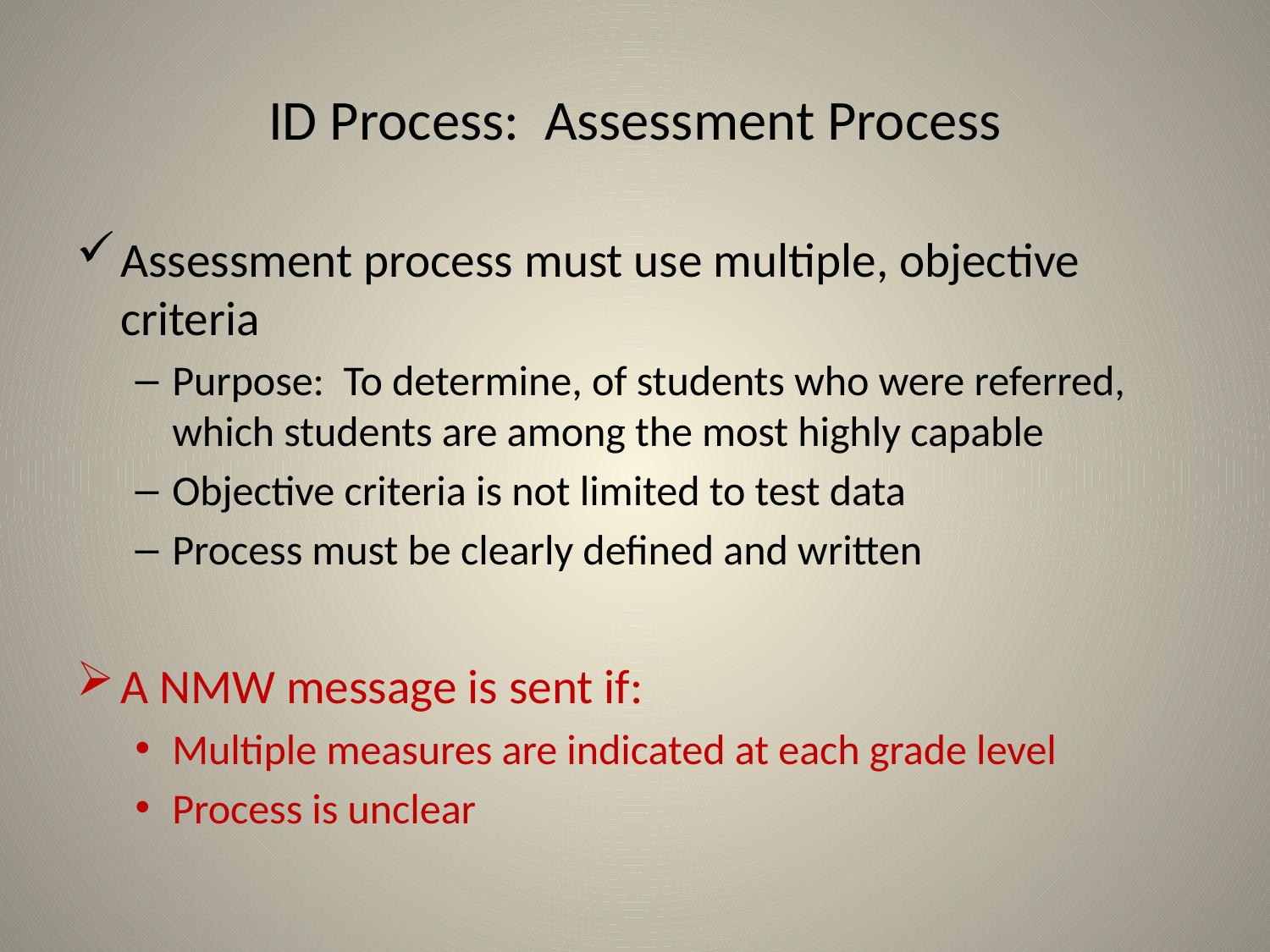

# ID Process:  Assessment Process
Assessment process must use multiple, objective criteria
Purpose:  To determine, of students who were referred, which students are among the most highly capable
Objective criteria is not limited to test data
Process must be clearly defined and written

A NMW message is sent if:
Multiple measures are indicated at each grade level
Process is unclear